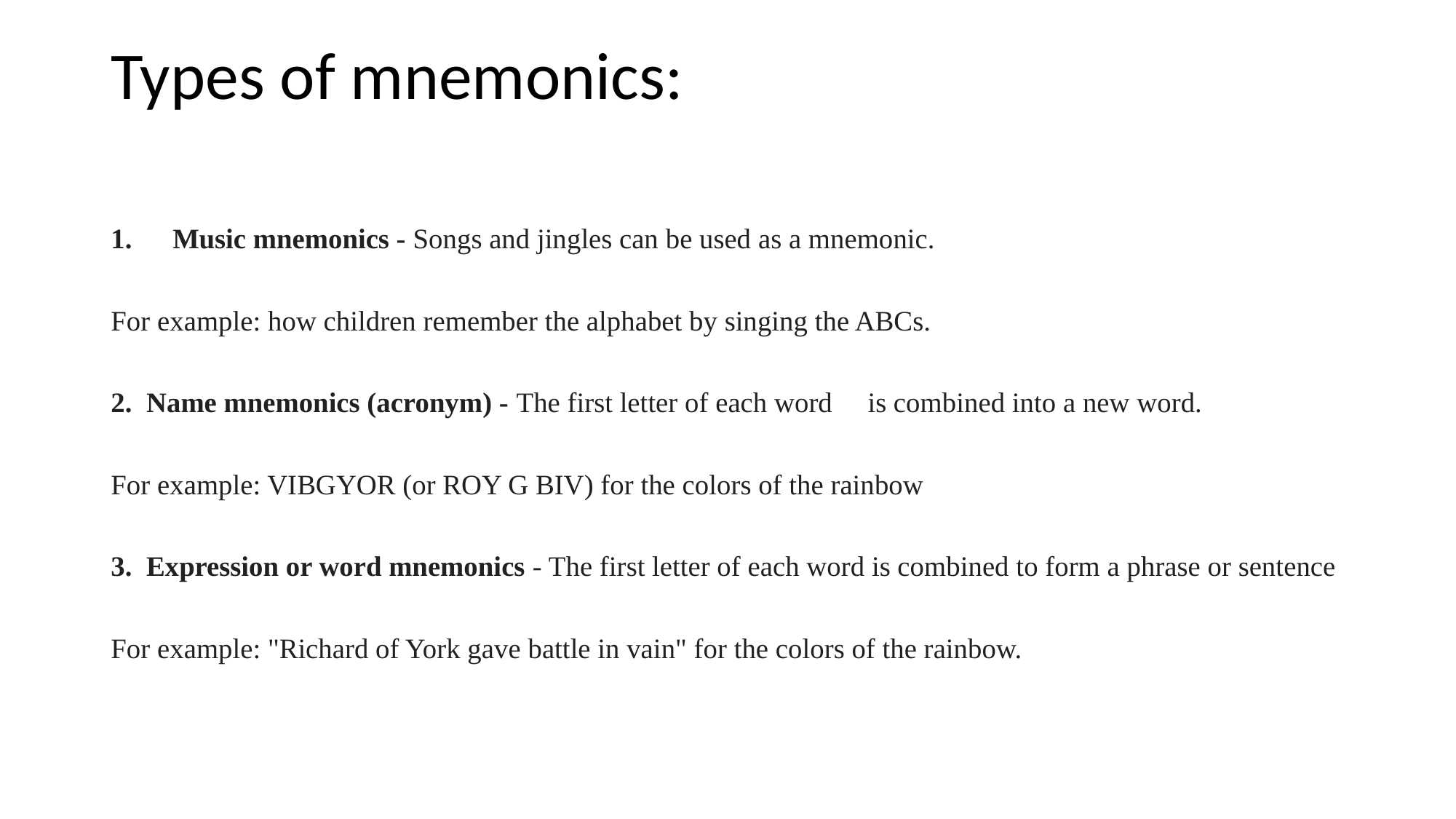

# Types of mnemonics:
Music mnemonics - Songs and jingles can be used as a mnemonic.
For example: how children remember the alphabet by singing the ABCs.
2.  Name mnemonics (acronym) - The first letter of each word     is combined into a new word.
For example: VIBGYOR (or ROY G BIV) for the colors of the rainbow
3.  Expression or word mnemonics - The first letter of each word is combined to form a phrase or sentence
For example: "Richard of York gave battle in vain" for the colors of the rainbow.